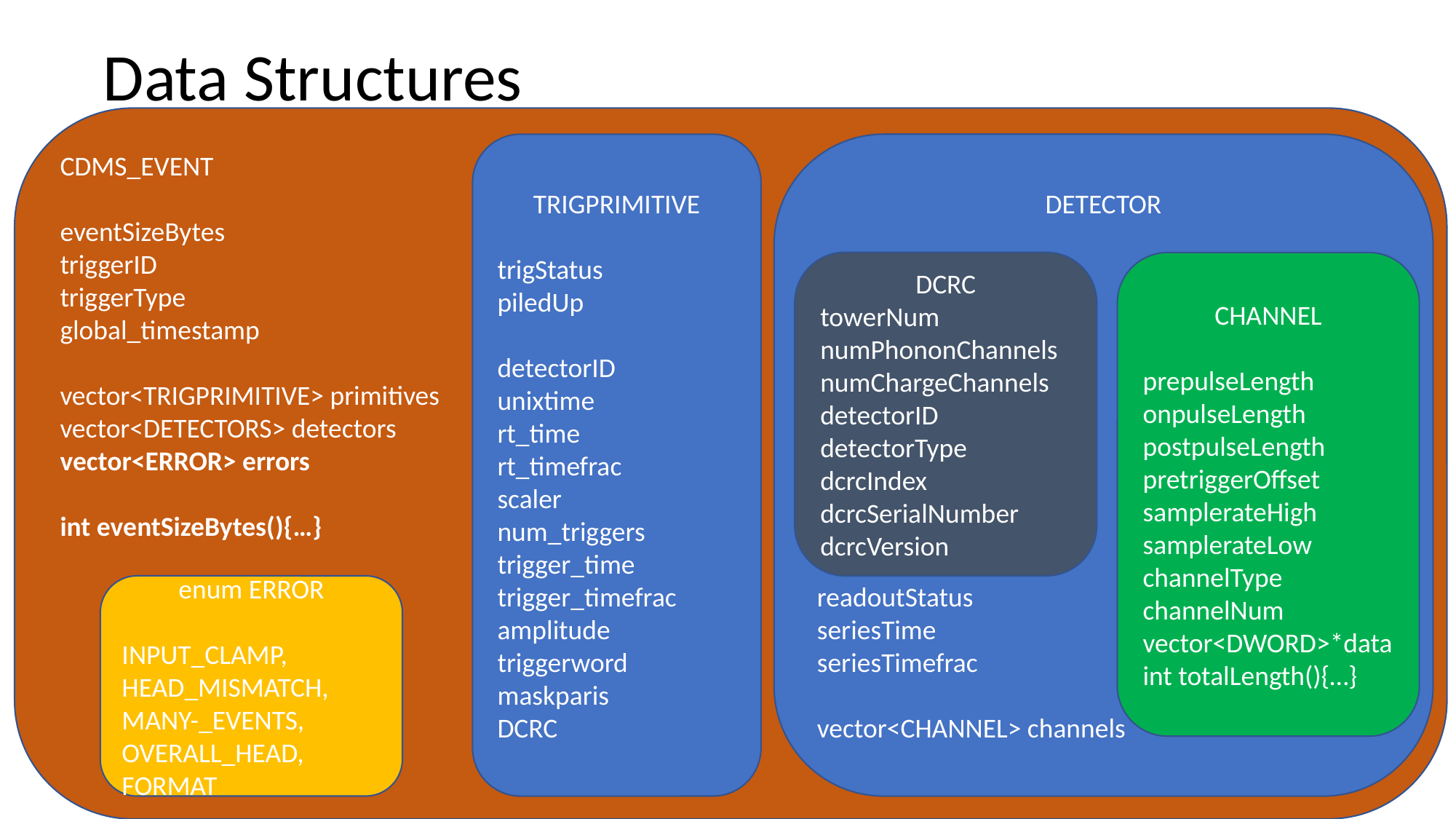

# Data Structures
CDMS_EVENT

eventSizeBytes
triggerID
triggerType
global_timestamp

vector<TRIGPRIMITIVE> primitives
vector<DETECTORS> detectors
vector<ERROR> errors

int eventSizeBytes(){…}
TRIGPRIMITIVE

trigStatus
piledUp

detectorID
unixtime
rt_time
rt_timefrac
scaler
num_triggers
trigger_time
trigger_timefrac
amplitude
triggerword
maskparis
DCRC
DETECTOR

readoutStatus
seriesTime
seriesTimefrac

vector<CHANNEL> channels
DCRC
towerNum
numPhononChannels
numChargeChannels
detectorID
detectorType
dcrcIndex
dcrcSerialNumber
dcrcVersion
CHANNEL

prepulseLength
onpulseLength
postpulseLength
pretriggerOffset
samplerateHigh
samplerateLow
channelType
channelNum
vector<DWORD>*data
int totalLength(){…}
enum ERROR

INPUT_CLAMP,
HEAD_MISMATCH,
MANY-_EVENTS,
OVERALL_HEAD,
FORMAT
3